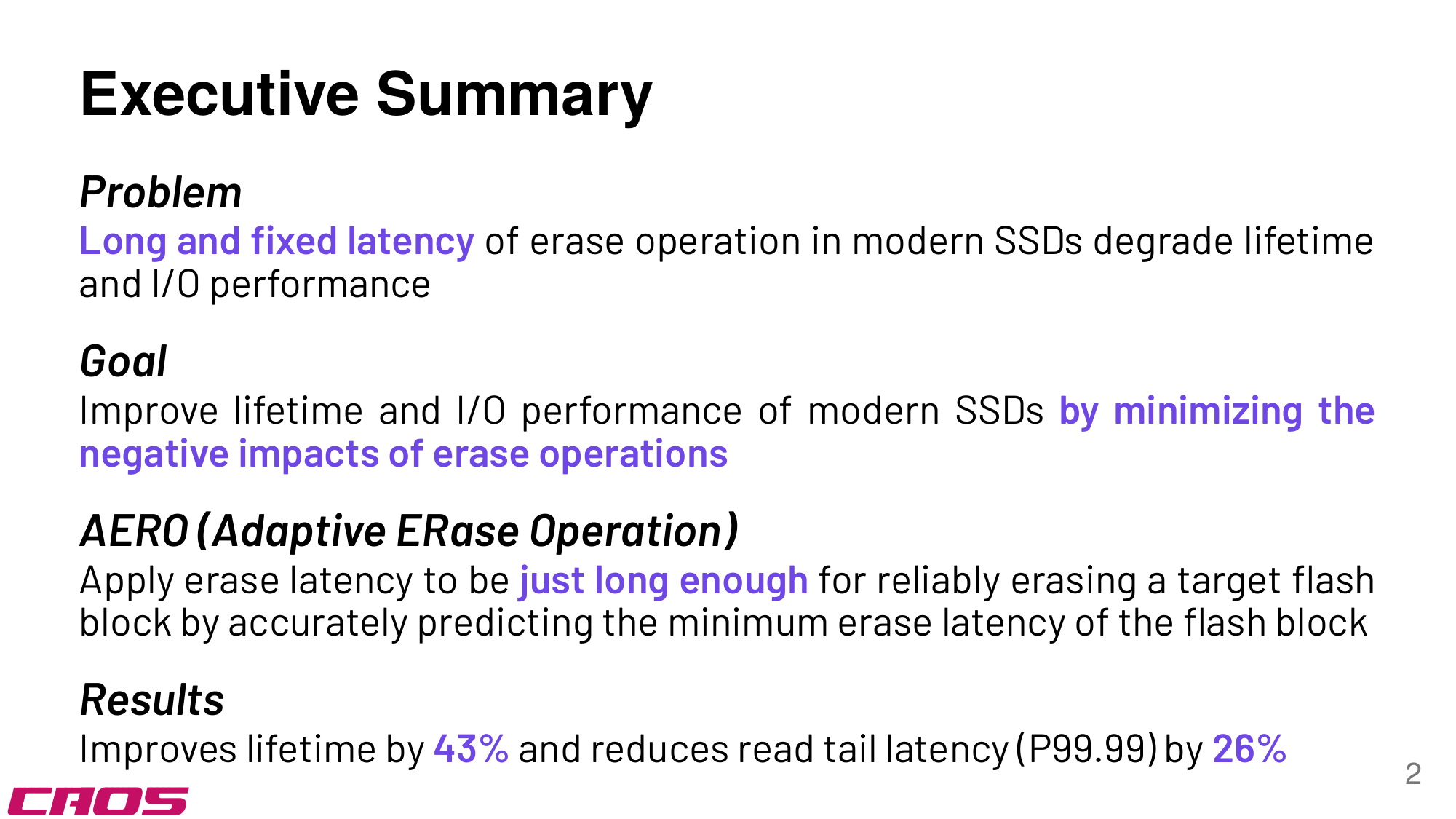

# Executive Summary
Problem
Long and fixed latency of erase operation in modern SSDs degrade lifetime and I/O performance
Goal
Improve lifetime and I/O performance of modern SSDs by minimizing the negative impacts of erase operations
AERO (Adaptive ERase Operation)
Apply erase latency to be just long enough for reliably erasing a target flash block by accurately predicting the minimum erase latency of the flash block
Results
Improves lifetime by 43% and reduces read tail latency (P99.99) by 26%
2